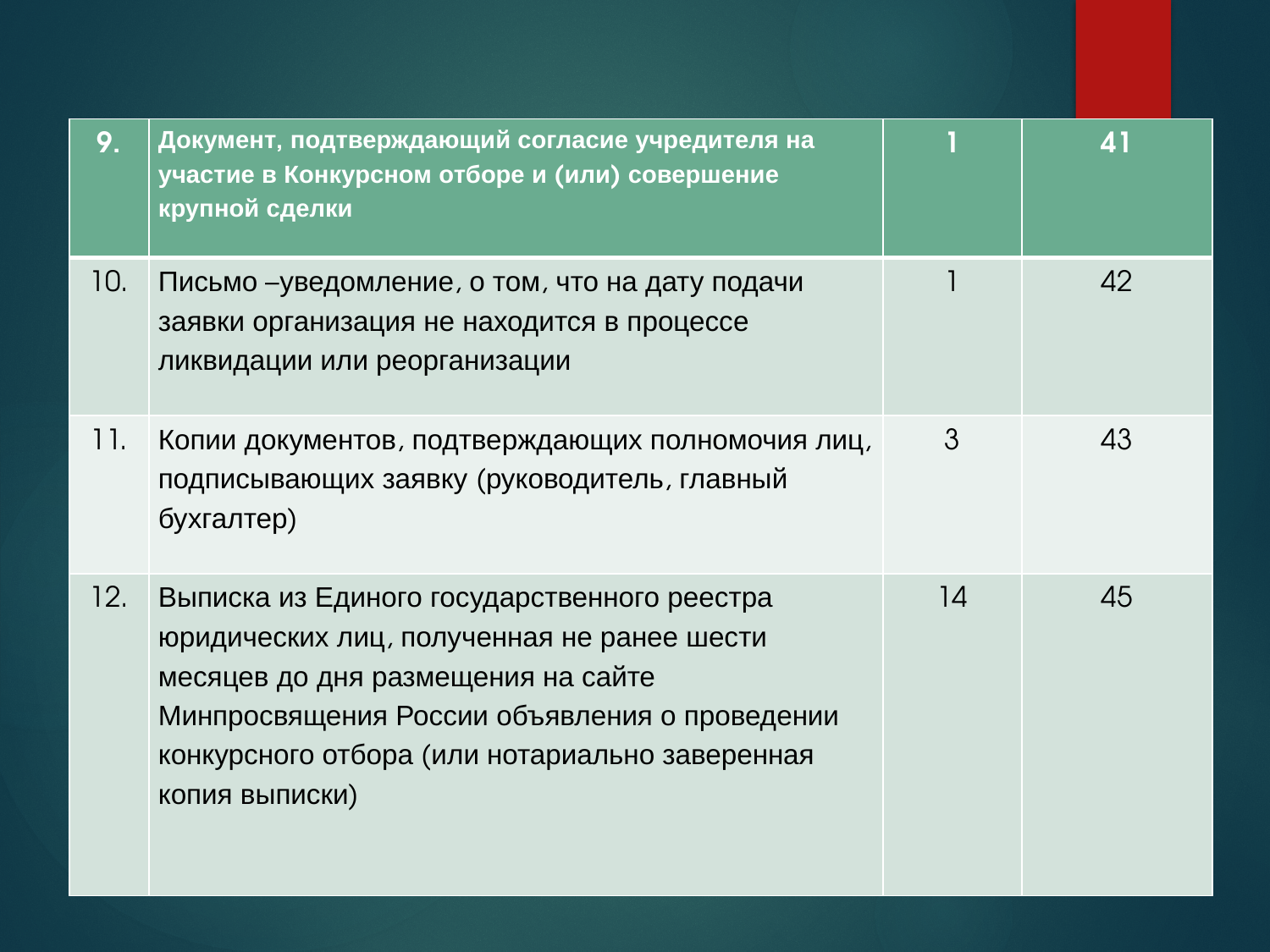

| 9. | Документ, подтверждающий согласие учредителя на участие в Конкурсном отборе и (или) совершение крупной сделки | 1 | 41 |
| --- | --- | --- | --- |
| 10. | Письмо –уведомление, о том, что на дату подачи заявки организация не находится в процессе ликвидации или реорганизации | 1 | 42 |
| 11. | Копии документов, подтверждающих полномочия лиц, подписывающих заявку (руководитель, главный бухгалтер) | 3 | 43 |
| 12. | Выписка из Единого государственного реестра юридических лиц, полученная не ранее шести месяцев до дня размещения на сайте Минпросвящения России объявления о проведении конкурсного отбора (или нотариально заверенная копия выписки) | 14 | 45 |